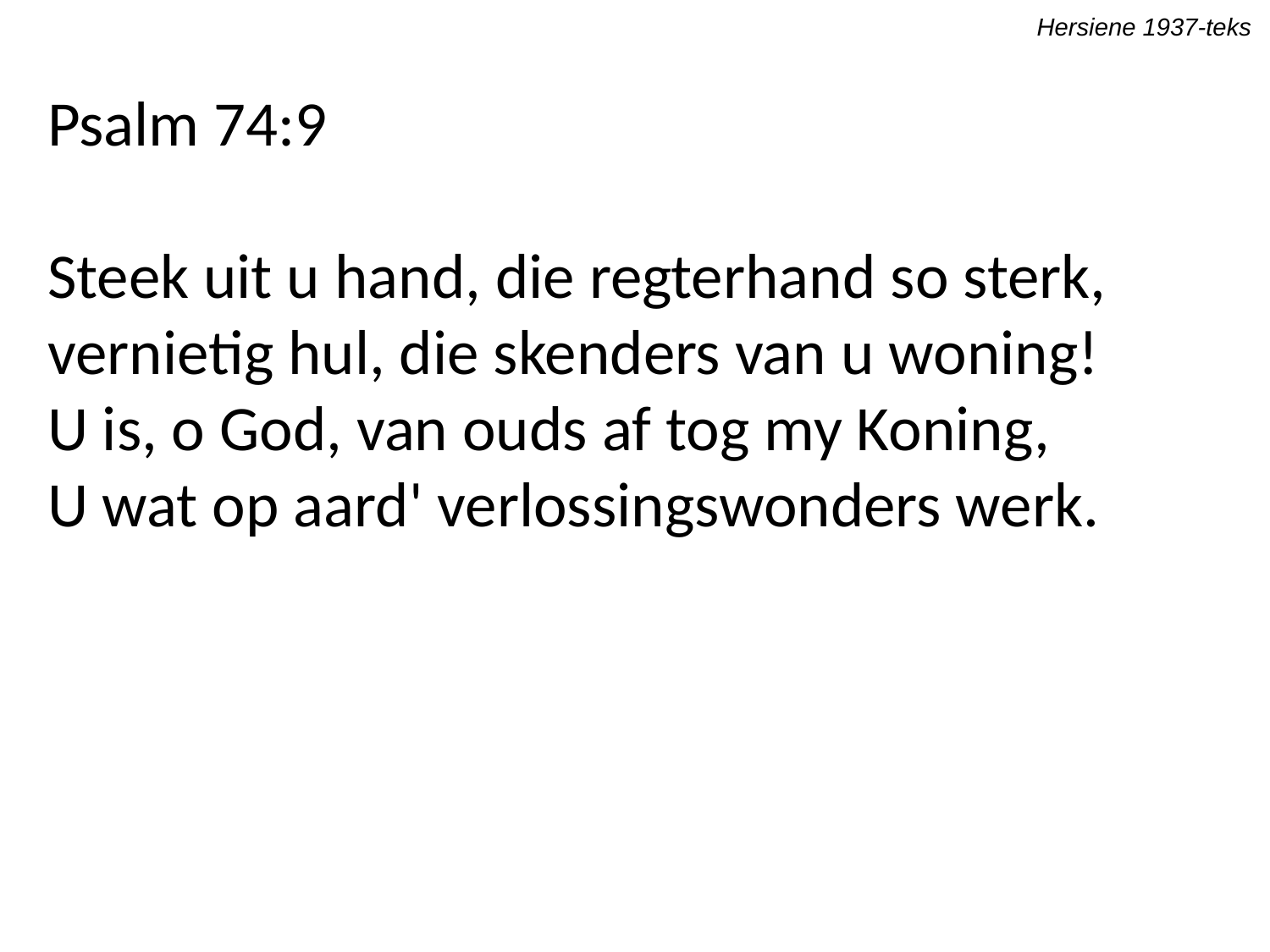

Hersiene 1937-teks
Psalm 74:9

Steek uit u hand, die regterhand so sterk,
vernietig hul, die skenders van u woning!
U is, o God, van ouds af tog my Koning,
U wat op aard' verlossingswonders werk.